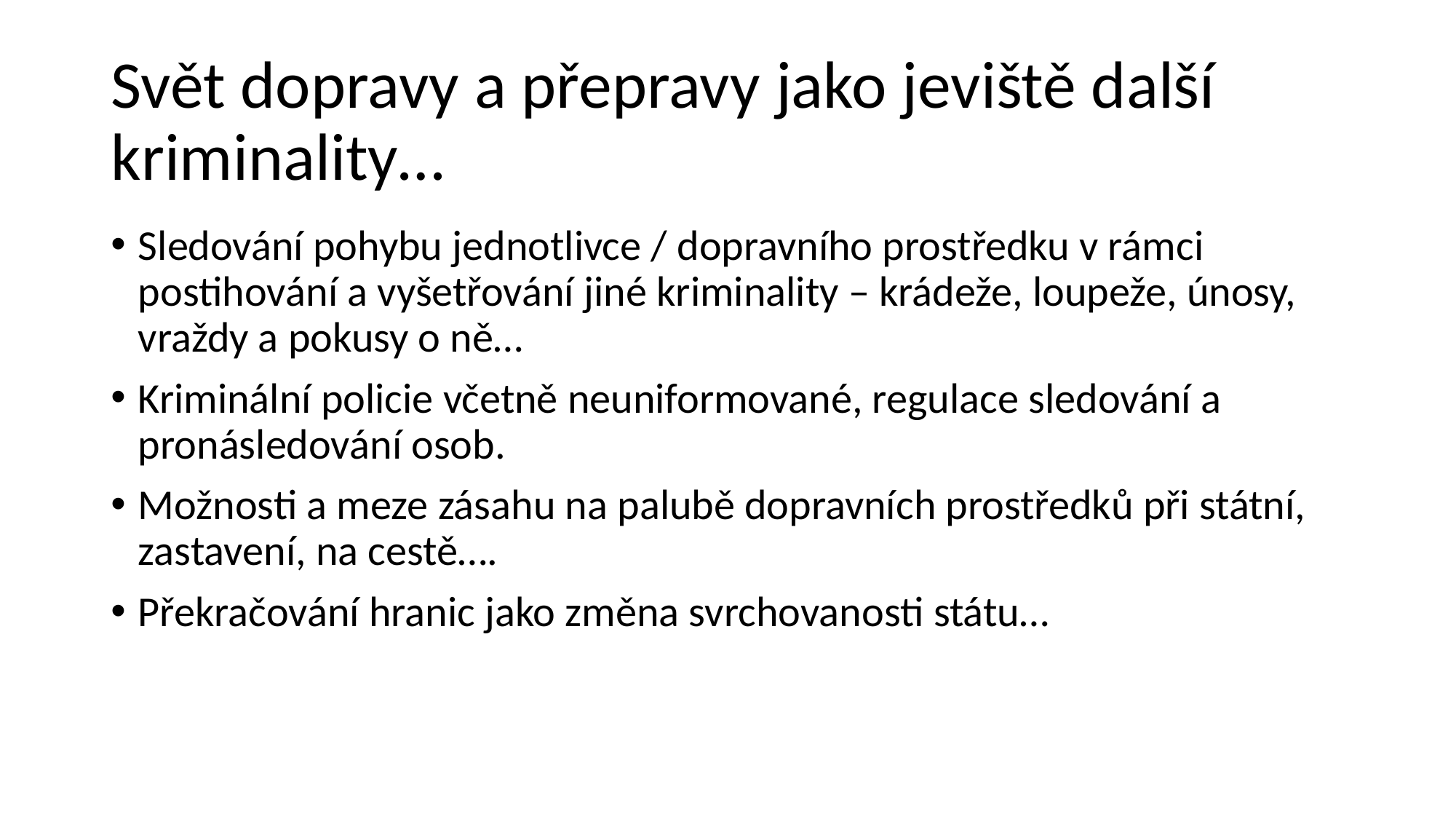

# Svět dopravy a přepravy jako jeviště další kriminality…
Sledování pohybu jednotlivce / dopravního prostředku v rámci postihování a vyšetřování jiné kriminality – krádeže, loupeže, únosy, vraždy a pokusy o ně…
Kriminální policie včetně neuniformované, regulace sledování a pronásledování osob.
Možnosti a meze zásahu na palubě dopravních prostředků při státní, zastavení, na cestě….
Překračování hranic jako změna svrchovanosti státu…